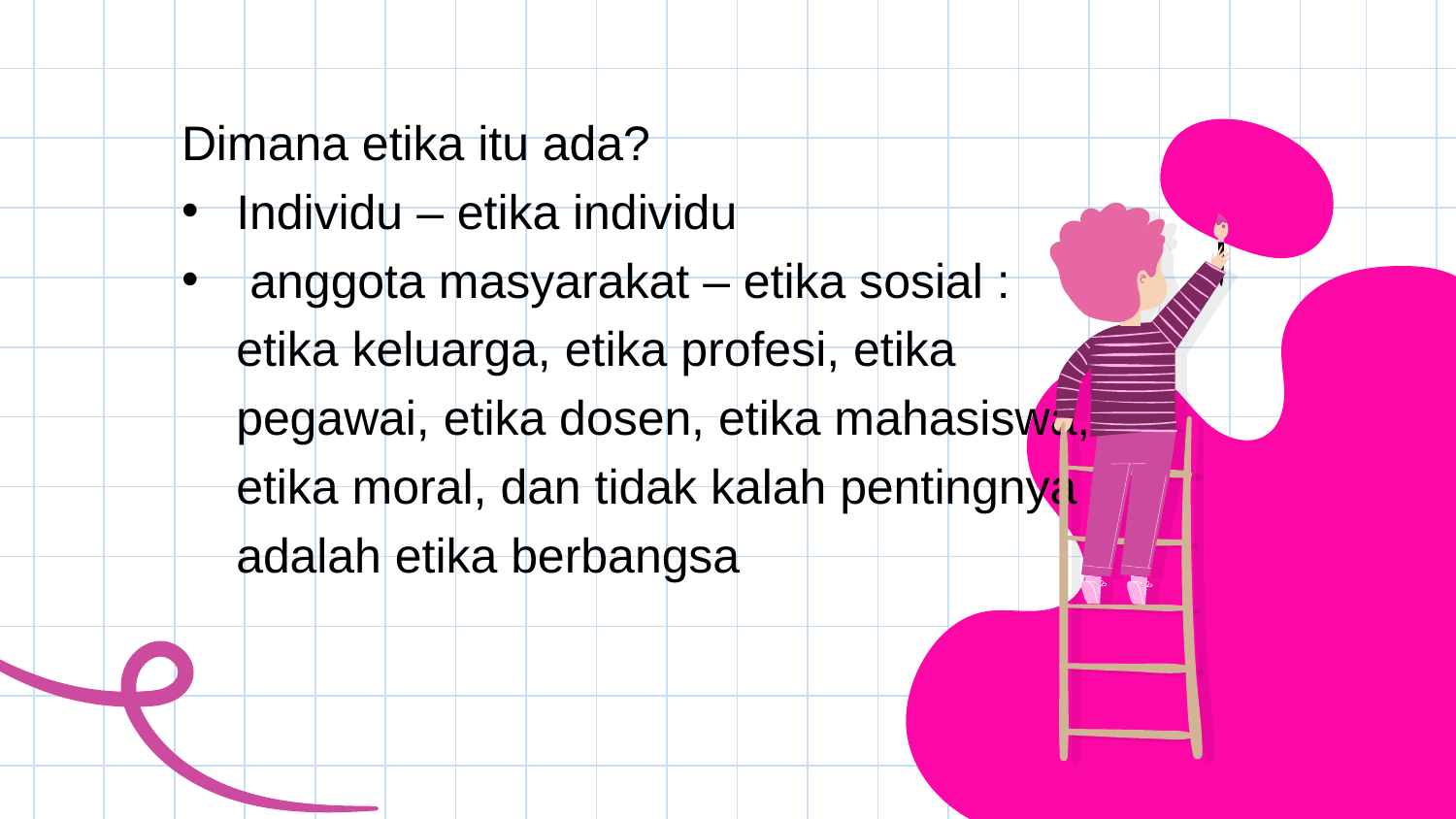

Dimana etika itu ada?
Individu – etika individu
 anggota masyarakat – etika sosial : etika keluarga, etika profesi, etika pegawai, etika dosen, etika mahasiswa, etika moral, dan tidak kalah pentingnya adalah etika berbangsa

#